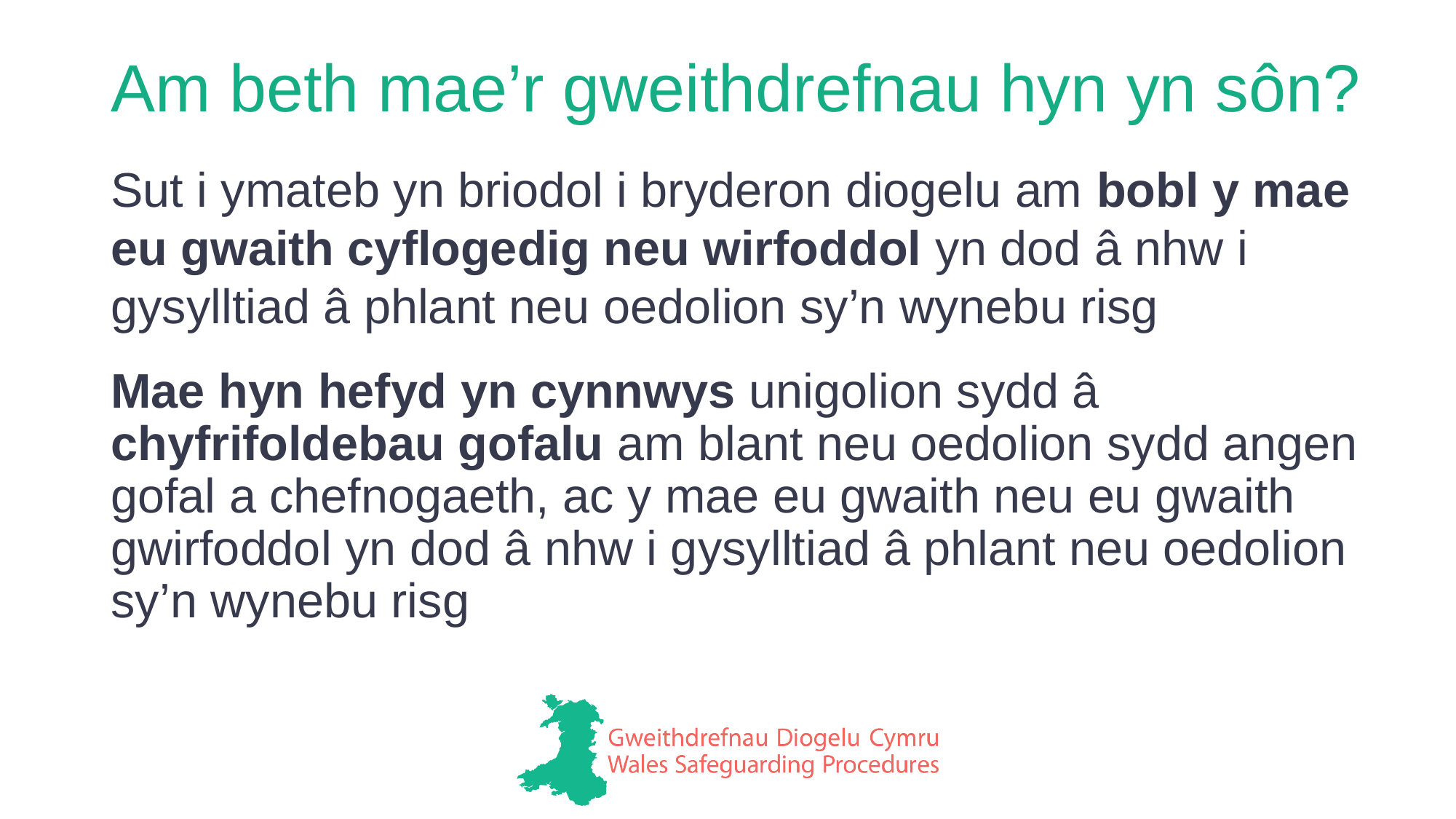

# Am beth mae’r gweithdrefnau hyn yn sôn?
Sut i ymateb yn briodol i bryderon diogelu am bobl y mae eu gwaith cyflogedig neu wirfoddol yn dod â nhw i gysylltiad â phlant neu oedolion sy’n wynebu risg
Mae hyn hefyd yn cynnwys unigolion sydd â chyfrifoldebau gofalu am blant neu oedolion sydd angen gofal a chefnogaeth, ac y mae eu gwaith neu eu gwaith gwirfoddol yn dod â nhw i gysylltiad â phlant neu oedolion sy’n wynebu risg